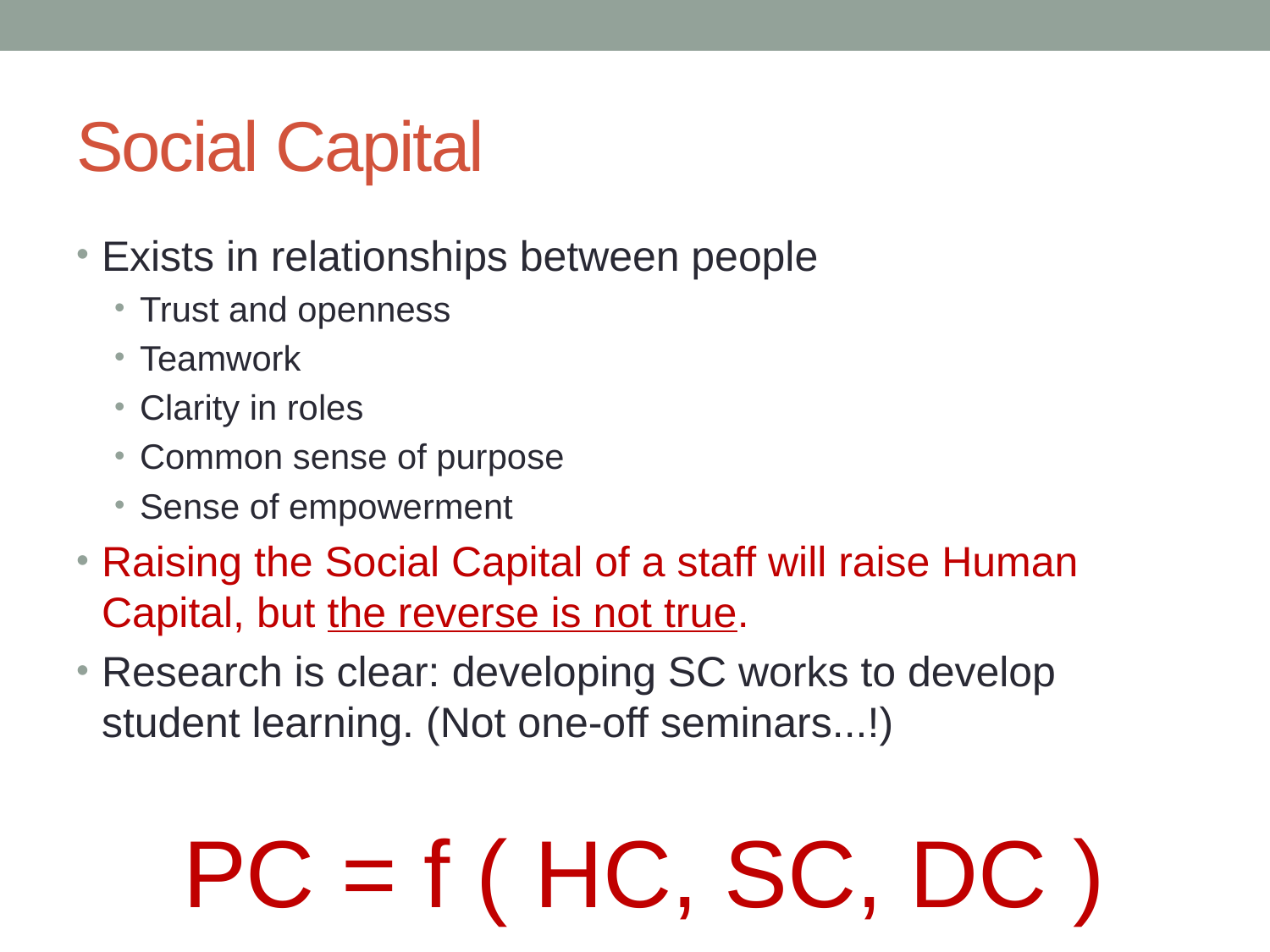

# Social Capital
Exists in relationships between people
Trust and openness
Teamwork
Clarity in roles
Common sense of purpose
Sense of empowerment
Raising the Social Capital of a staff will raise Human Capital, but the reverse is not true.
Research is clear: developing SC works to develop student learning. (Not one-off seminars...!)
PC = f ( HC, SC, DC )